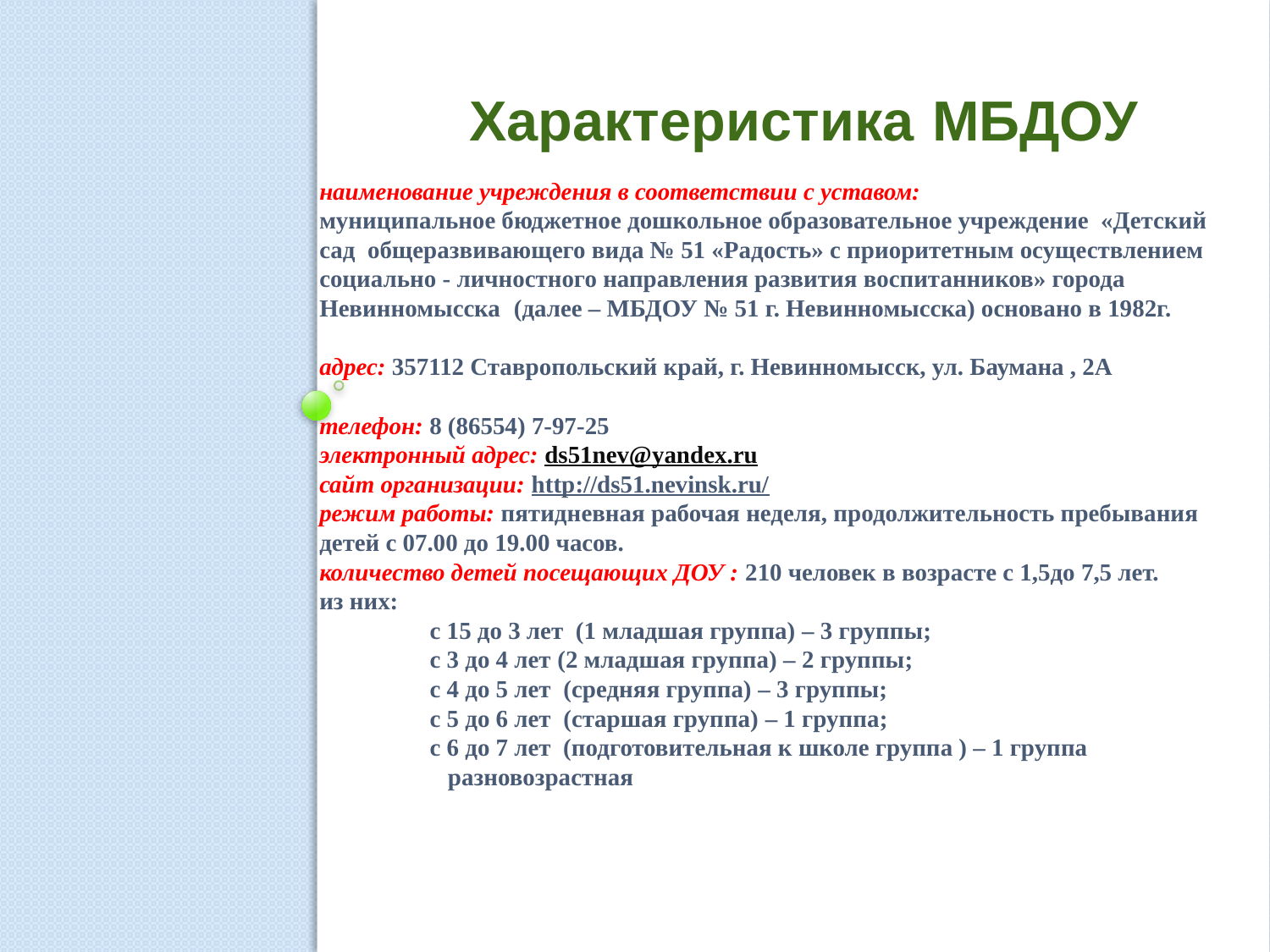

Характеристика МБДОУ
# наименование учреждения в соответствии с уставом: муниципальное бюджетное дошкольное образовательное учреждение  «Детский сад  общеразвивающего вида № 51 «Радость» с приоритетным осуществлением социально - личностного направления развития воспитанников» города Невинномысска  (далее – МБДОУ № 51 г. Невинномысска) основано в 1982г. адрес: 357112 Ставропольский край, г. Невинномысск, ул. Баумана , 2А телефон: 8 (86554) 7-97-25 электронный адрес: ds51nev@yandex.ru сайт организации: http://ds51.nevinsk.ru/ режим работы: пятидневная рабочая неделя, продолжительность пребывания детей с 07.00 до 19.00 часов. количество детей посещающих ДОУ : 210 человек в возрасте с 1,5до 7,5 лет. из них: с 15 до 3 лет  (1 младшая группа) – 3 группы; с 3 до 4 лет (2 младшая группа) – 2 группы; с 4 до 5 лет  (средняя группа) – 3 группы; с 5 до 6 лет  (старшая группа) – 1 группа; с 6 до 7 лет  (подготовительная к школе группа ) – 1 группа разновозрастная